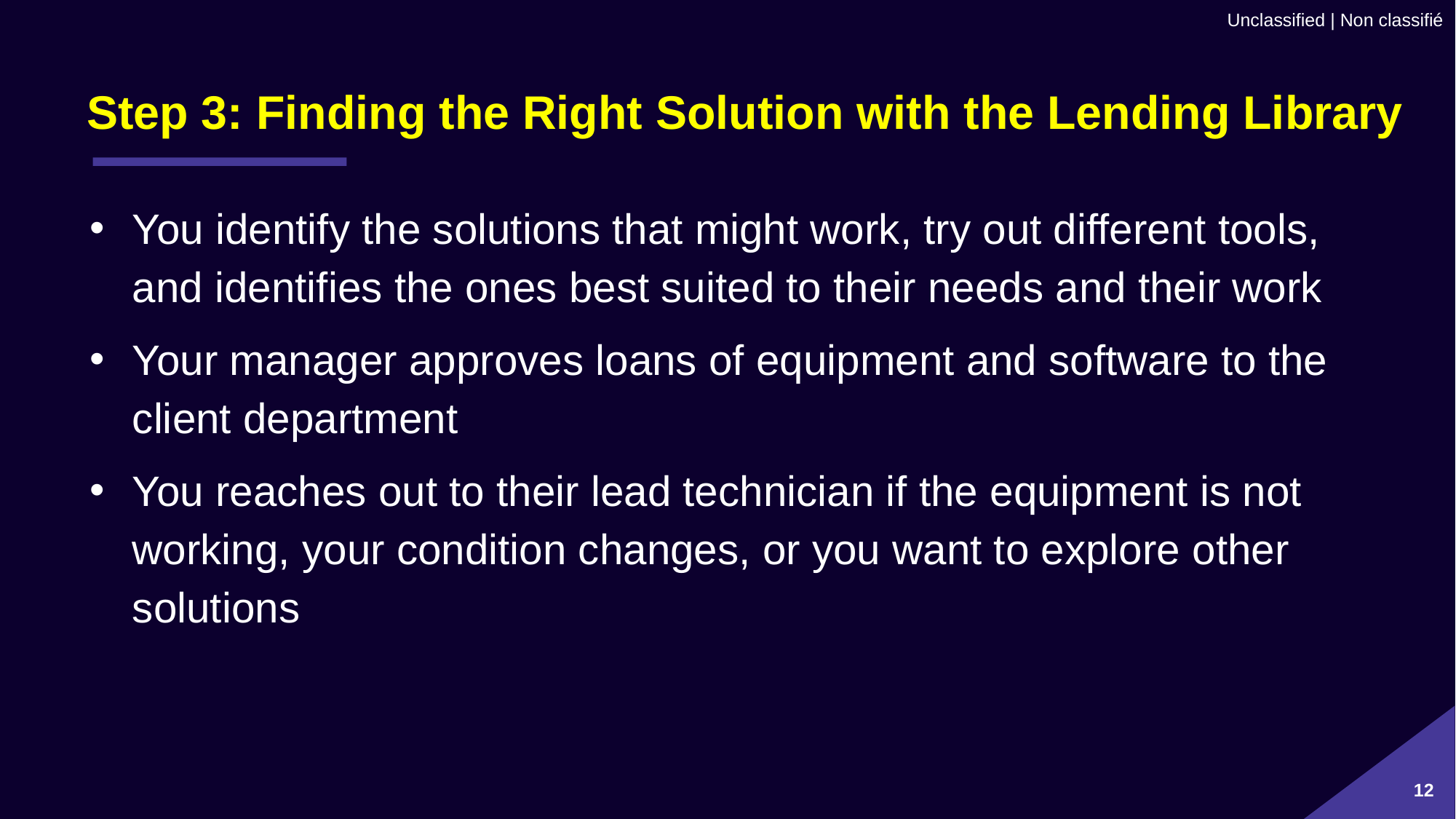

# Step 3: Finding the Right Solution with the Lending Library
You identify the solutions that might work, try out different tools, and identifies the ones best suited to their needs and their work
Your manager approves loans of equipment and software to the client department
You reaches out to their lead technician if the equipment is not working, your condition changes, or you want to explore other solutions